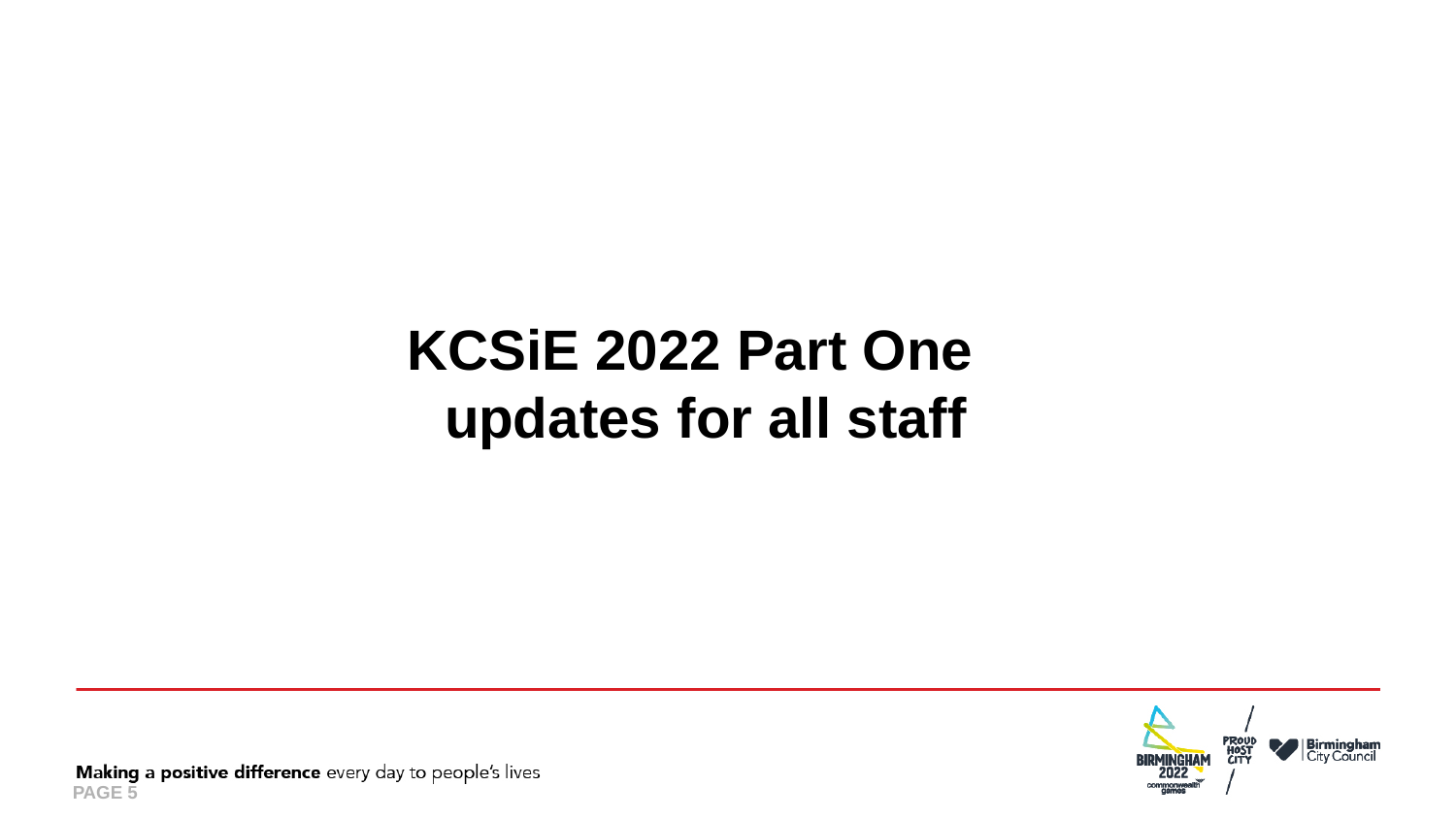

KCSiE 2022 Part One
updates for all staff
PAGE 5